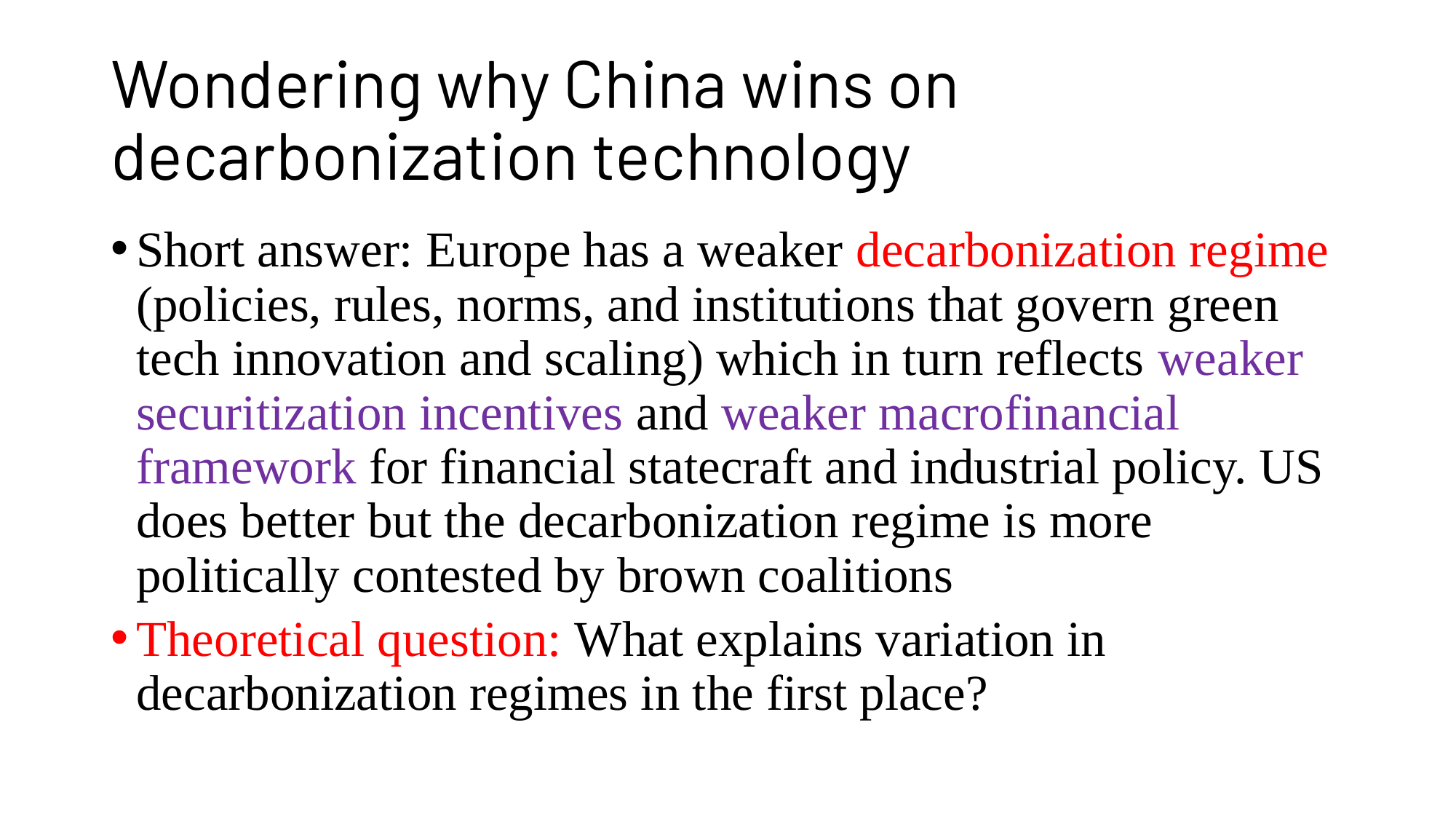

# Wondering why China wins on decarbonization technology
Short answer: Europe has a weaker decarbonization regime (policies, rules, norms, and institutions that govern green tech innovation and scaling) which in turn reflects weaker securitization incentives and weaker macrofinancial framework for financial statecraft and industrial policy. US does better but the decarbonization regime is more politically contested by brown coalitions
Theoretical question: What explains variation in decarbonization regimes in the first place?